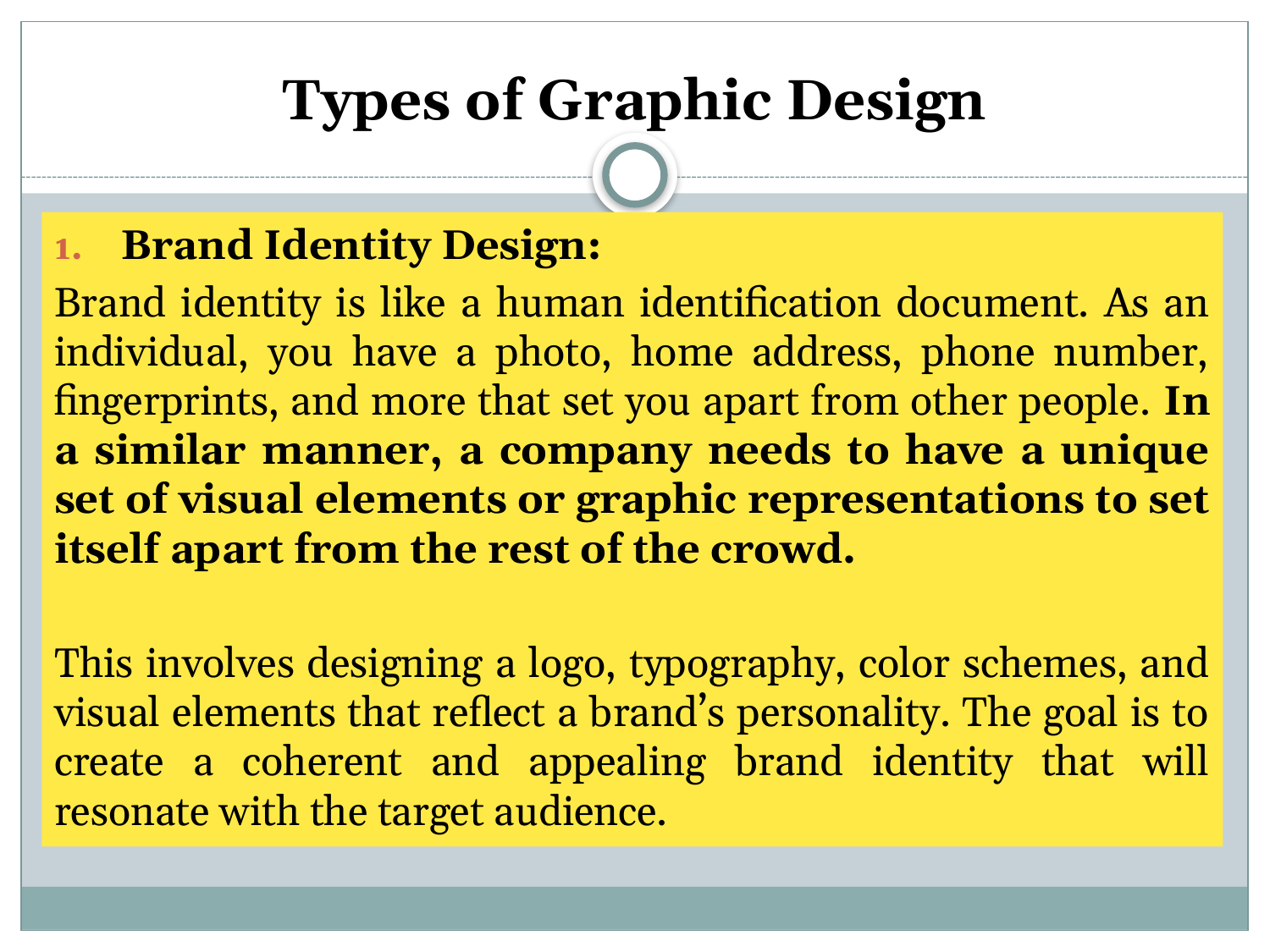

# Types of Graphic Design
Brand Identity Design:
Brand identity is like a human identification document. As an individual, you have a photo, home address, phone number, fingerprints, and more that set you apart from other people. In a similar manner, a company needs to have a unique set of visual elements or graphic representations to set itself apart from the rest of the crowd.

This involves designing a logo, typography, color schemes, and visual elements that reflect a brand’s personality. The goal is to create a coherent and appealing brand identity that will resonate with the target audience.